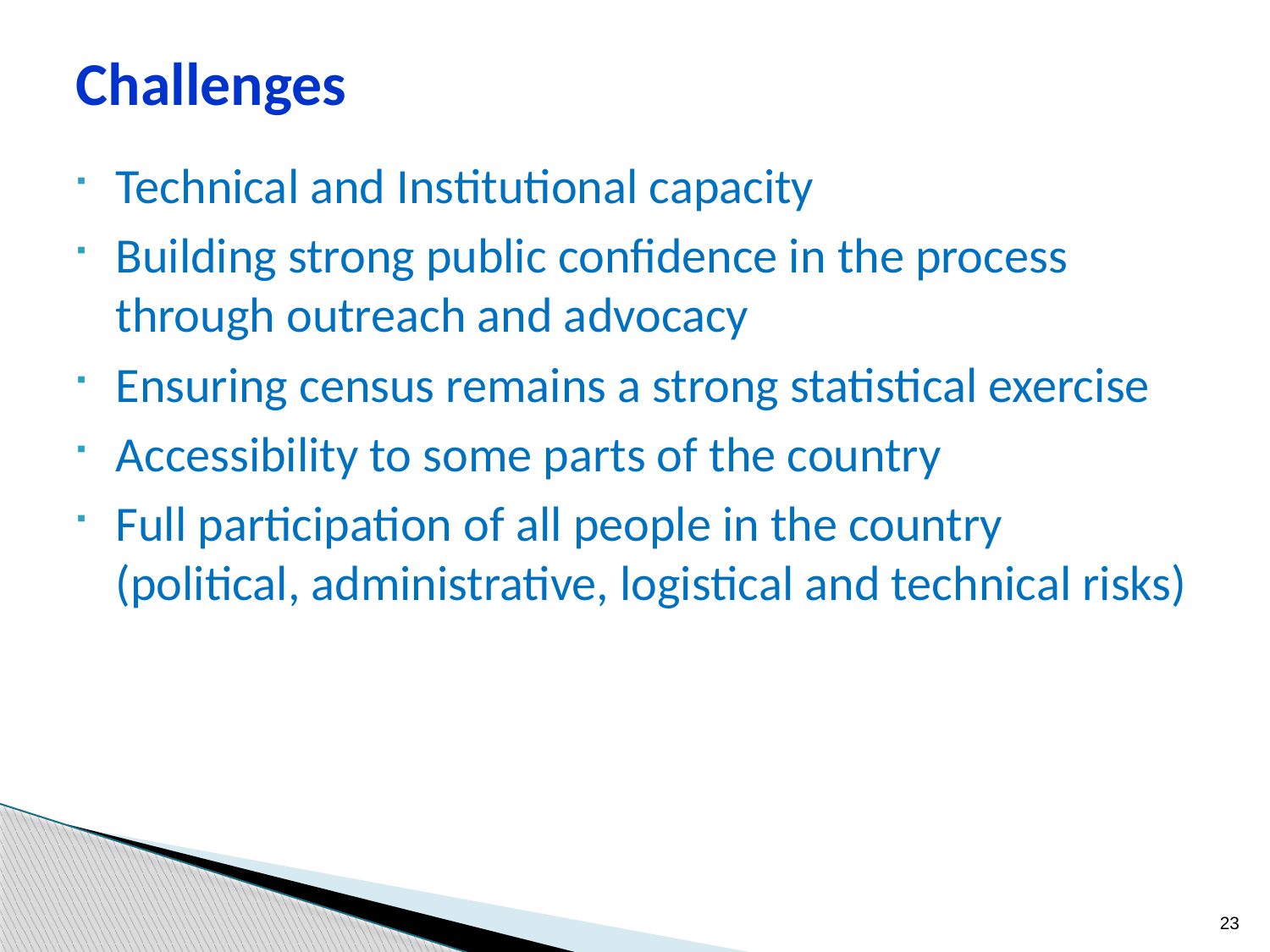

# Challenges
Technical and Institutional capacity
Building strong public confidence in the process through outreach and advocacy
Ensuring census remains a strong statistical exercise
Accessibility to some parts of the country
Full participation of all people in the country (political, administrative, logistical and technical risks)
23